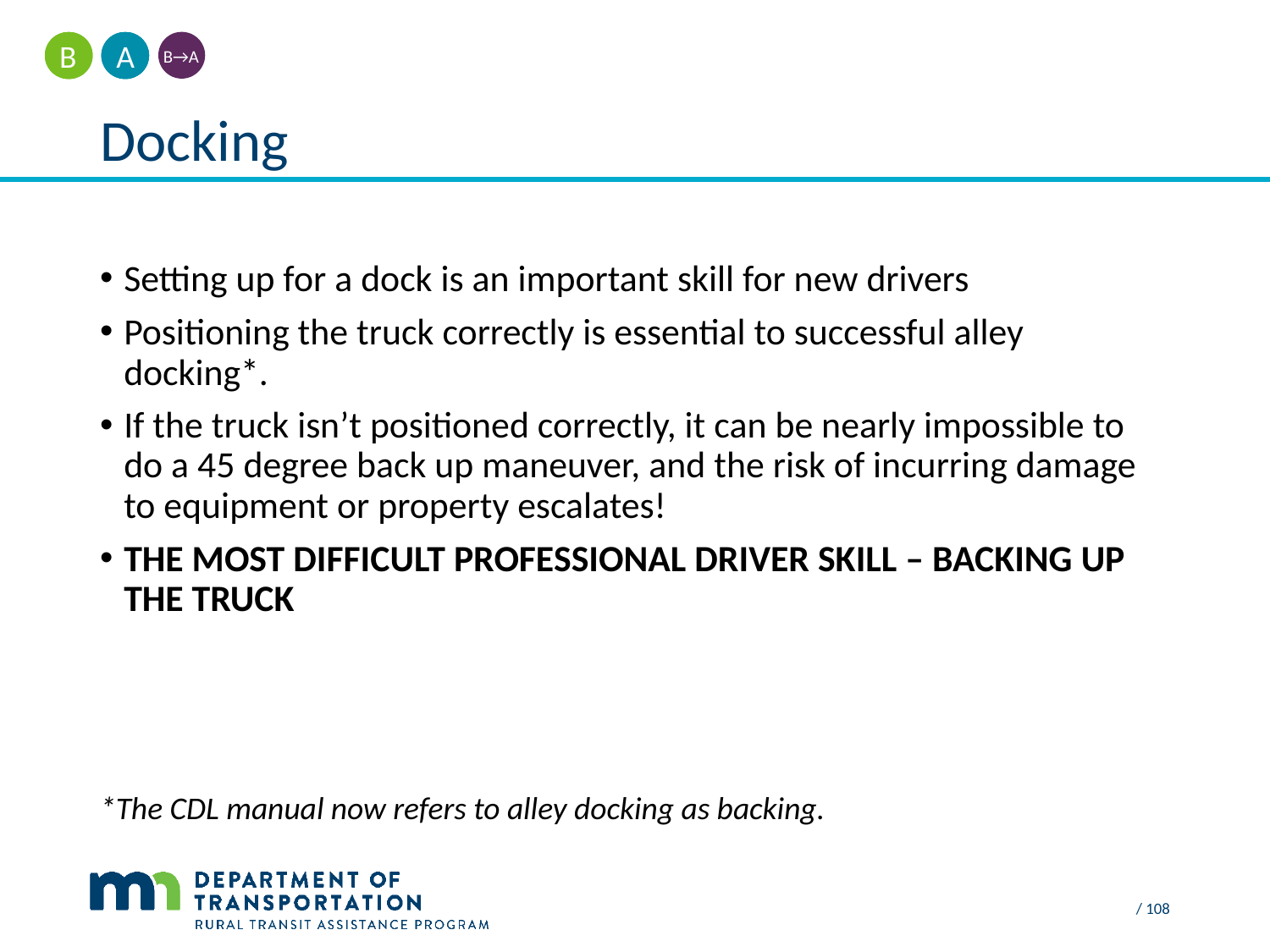

A
B

B→A
# Docking
Setting up for a dock is an important skill for new drivers
Positioning the truck correctly is essential to successful alley docking*.
If the truck isn’t positioned correctly, it can be nearly impossible to do a 45 degree back up maneuver, and the risk of incurring damage to equipment or property escalates!
THE MOST DIFFICULT PROFESSIONAL DRIVER SKILL – BACKING UP THE TRUCK

*The CDL manual now refers to alley docking as backing.

 / 108